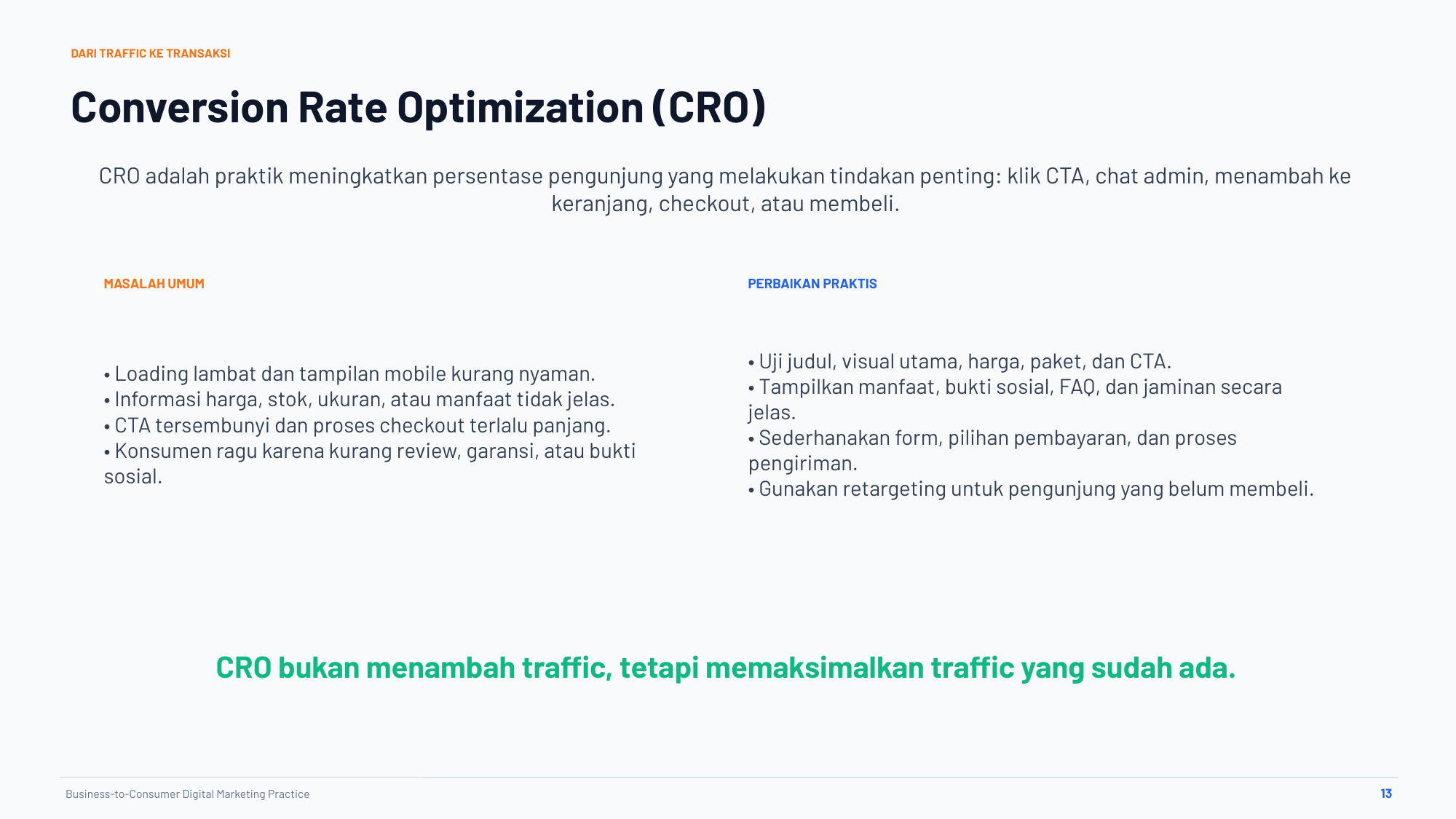

DARI TRAFFIC KE TRANSAKSI
Conversion Rate Optimization (CRO)
CRO adalah praktik meningkatkan persentase pengunjung yang melakukan tindakan penting: klik CTA, chat admin, menambah ke keranjang, checkout, atau membeli.
MASALAH UMUM
PERBAIKAN PRAKTIS
• Loading lambat dan tampilan mobile kurang nyaman.
• Informasi harga, stok, ukuran, atau manfaat tidak jelas.
• CTA tersembunyi dan proses checkout terlalu panjang.
• Konsumen ragu karena kurang review, garansi, atau bukti sosial.

• Uji judul, visual utama, harga, paket, dan CTA.
• Tampilkan manfaat, bukti sosial, FAQ, dan jaminan secara jelas.
• Sederhanakan form, pilihan pembayaran, dan proses pengiriman.
• Gunakan retargeting untuk pengunjung yang belum membeli.

CRO bukan menambah traffic, tetapi memaksimalkan traffic yang sudah ada.

13
Business-to-Consumer Digital Marketing Practice